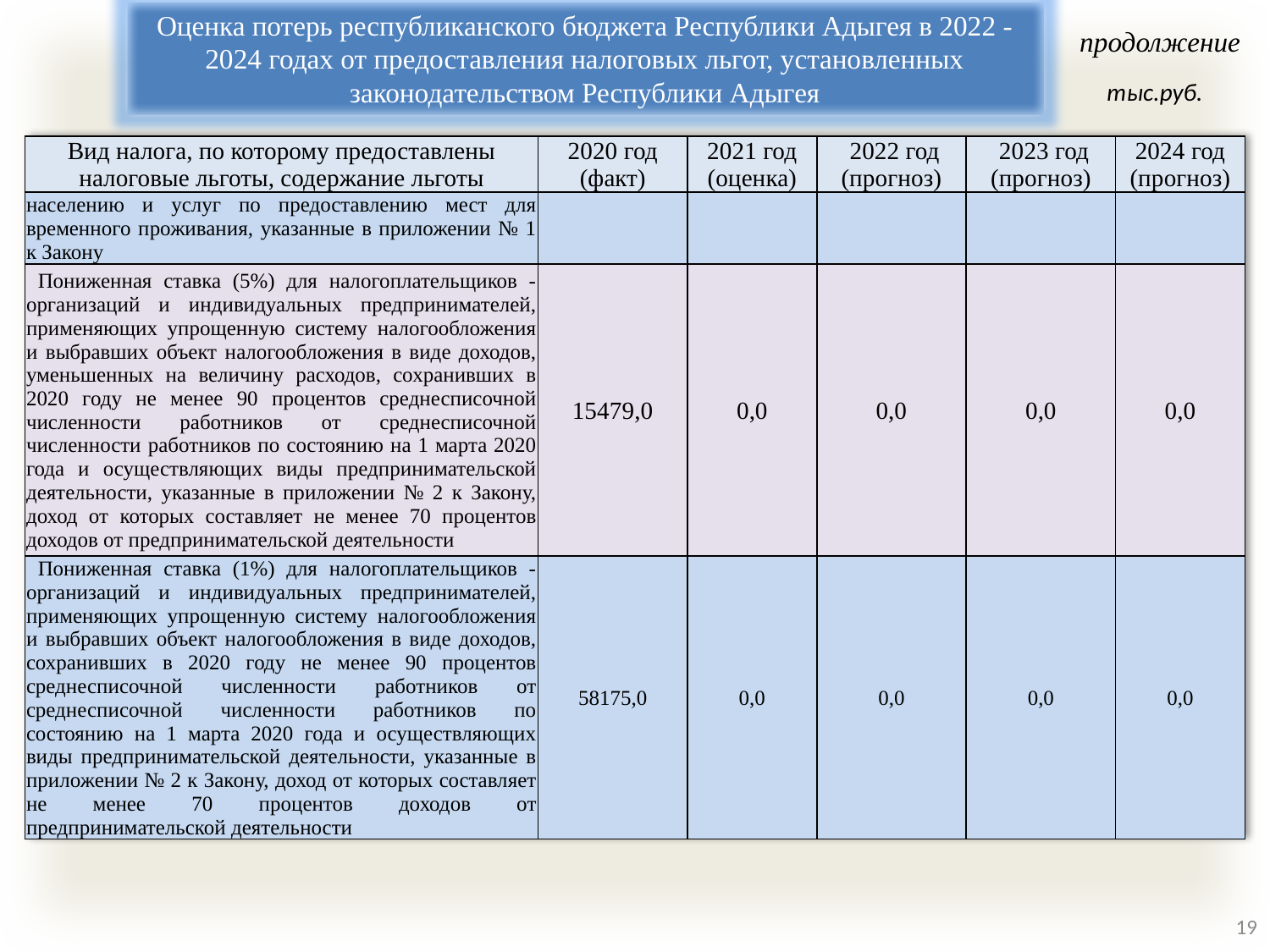

Оценка потерь республиканского бюджета Республики Адыгея в 2022 - 2024 годах от предоставления налоговых льгот, установленных законодательством Республики Адыгея
продолжение
тыс.руб.
| Вид налога, по которому предоставлены налоговые льготы, содержание льготы | 2020 год (факт) | 2021 год (оценка) | 2022 год (прогноз) | 2023 год (прогноз) | 2024 год (прогноз) |
| --- | --- | --- | --- | --- | --- |
| населению и услуг по предоставлению мест для временного проживания, указанные в приложении № 1 к Закону |  |  |  |  |  |
| Пониженная ставка (5%) для налогоплательщиков - организаций и индивидуальных предпринимателей, применяющих упрощенную систему налогообложения и выбравших объект налогообложения в виде доходов, уменьшенных на величину расходов, сохранивших в 2020 году не менее 90 процентов среднесписочной численности работников от среднесписочной численности работников по состоянию на 1 марта 2020 года и осуществляющих виды предпринимательской деятельности, указанные в приложении № 2 к Закону, доход от которых составляет не менее 70 процентов доходов от предпринимательской деятельности | 15479,0 | 0,0 | 0,0 | 0,0 | 0,0 |
| Пониженная ставка (1%) для налогоплательщиков - организаций и индивидуальных предпринимателей, применяющих упрощенную систему налогообложения и выбравших объект налогообложения в виде доходов, сохранивших в 2020 году не менее 90 процентов среднесписочной численности работников от среднесписочной численности работников по состоянию на 1 марта 2020 года и осуществляющих виды предпринимательской деятельности, указанные в приложении № 2 к Закону, доход от которых составляет не менее 70 процентов доходов от предпринимательской деятельности | 58175,0 | 0,0 | 0,0 | 0,0 | 0,0 |
19